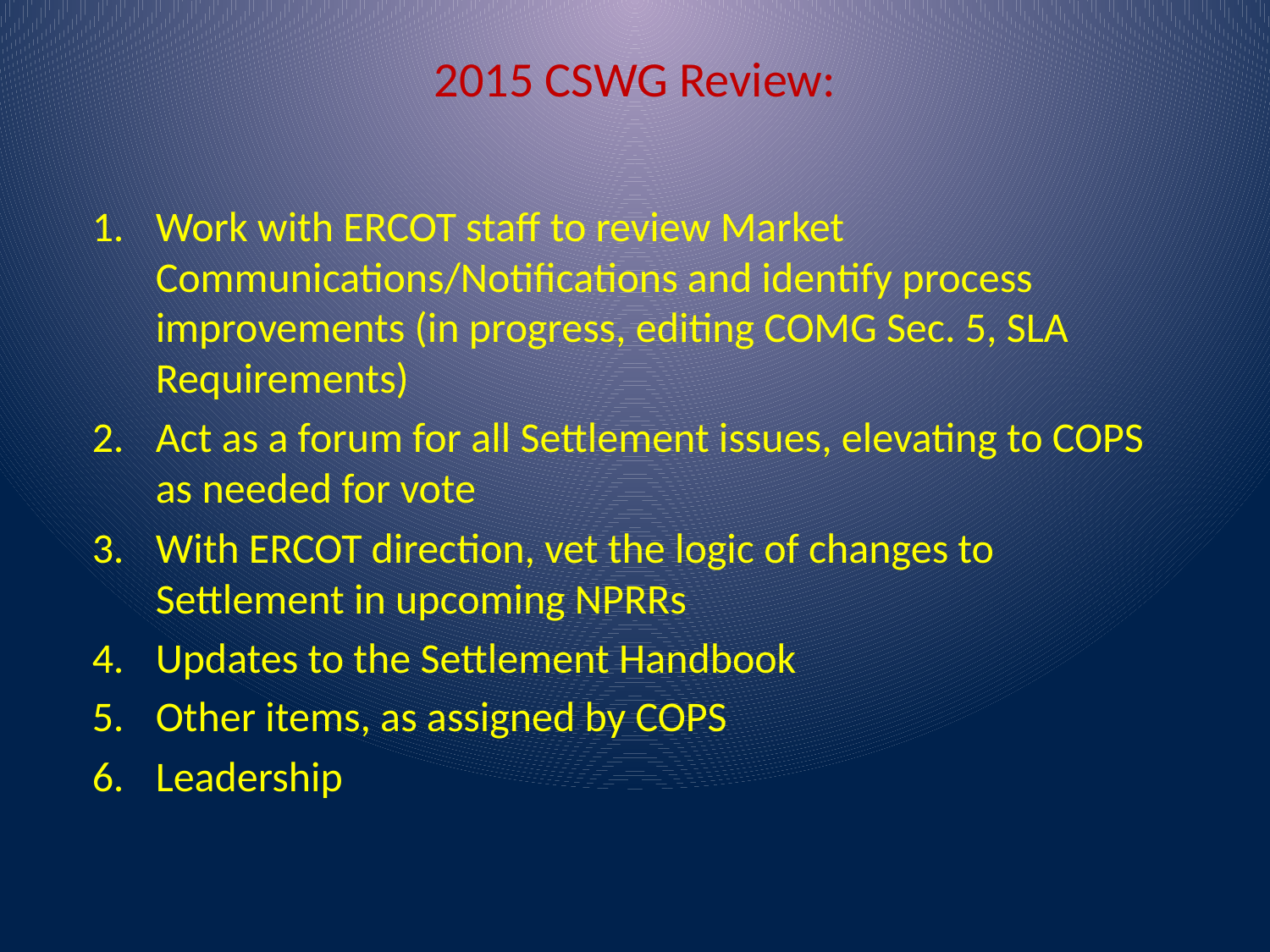

# 2015 CSWG Review:

Work with ERCOT staff to review Market Communications/Notifications and identify process improvements (in progress, editing COMG Sec. 5, SLA Requirements)
Act as a forum for all Settlement issues, elevating to COPS as needed for vote
With ERCOT direction, vet the logic of changes to Settlement in upcoming NPRRs
Updates to the Settlement Handbook
Other items, as assigned by COPS
Leadership